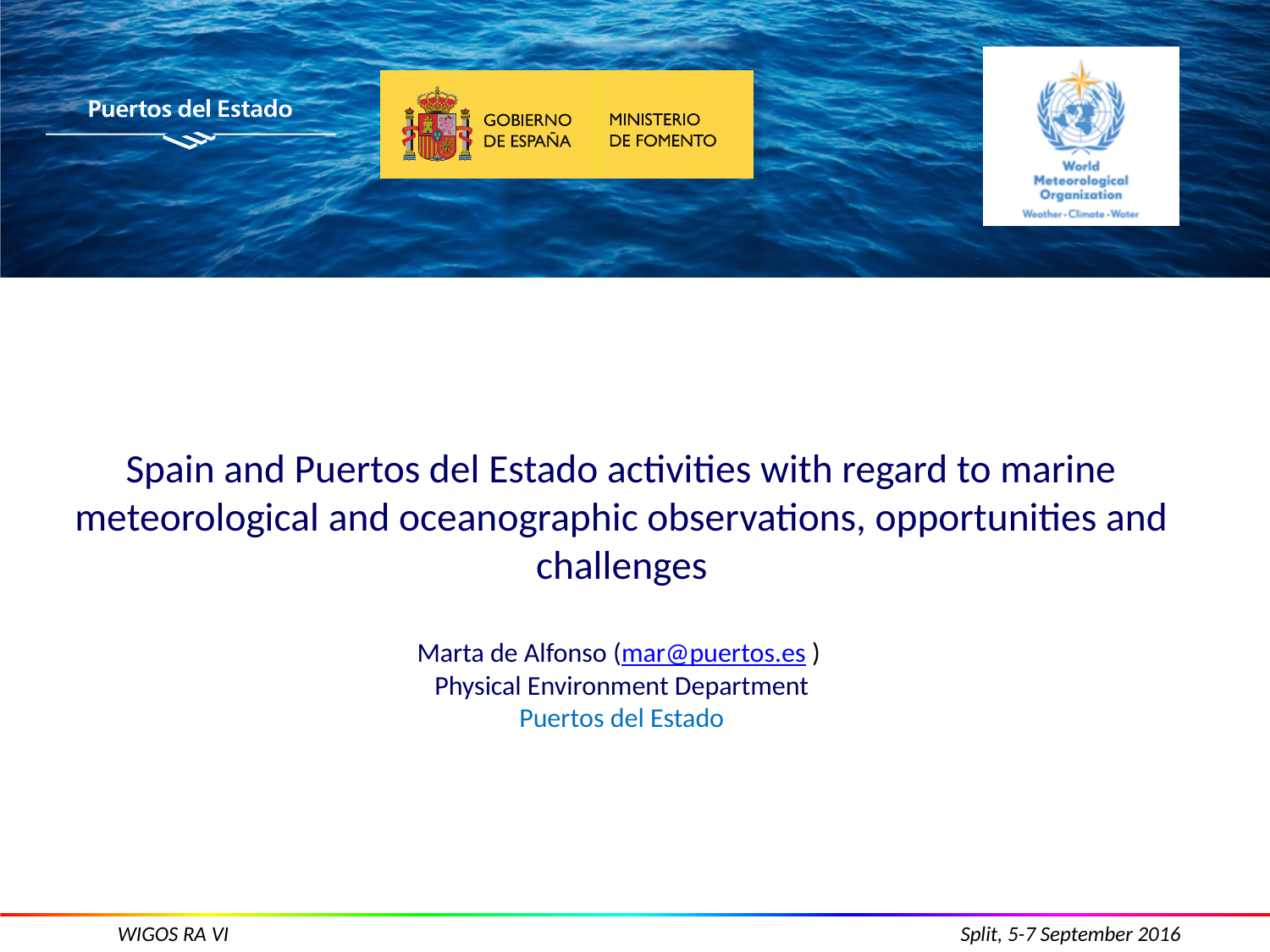

# Spain and Puertos del Estado activities with regard to marine meteorological and oceanographic observations, opportunities and challenges Marta de Alfonso (mar@puertos.es ) Physical Environment Department Puertos del Estado